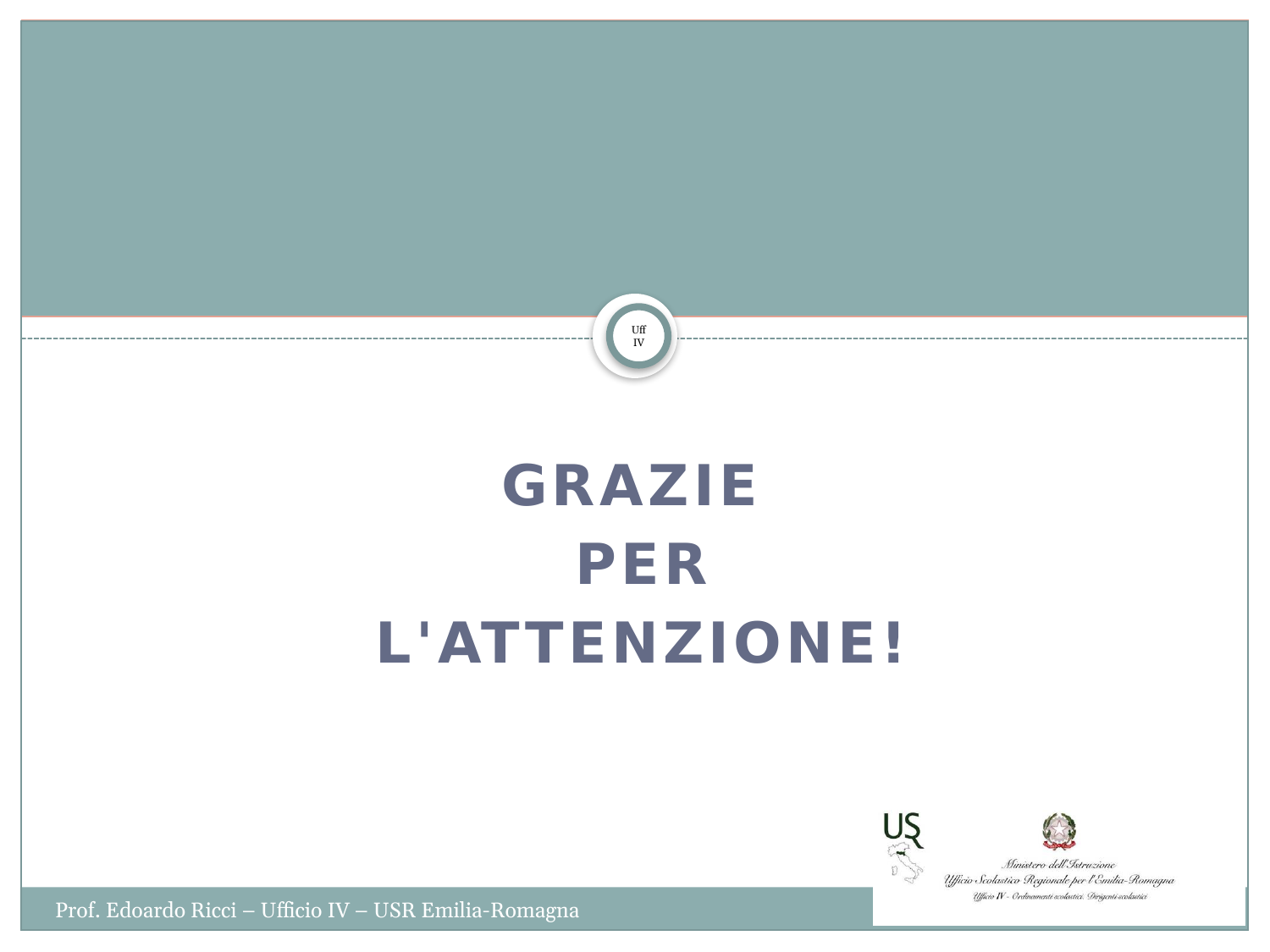

GRAZIE
PER
L'ATTENZIONE!
Prof. Edoardo Ricci – Ufficio IV – USR Emilia-Romagna